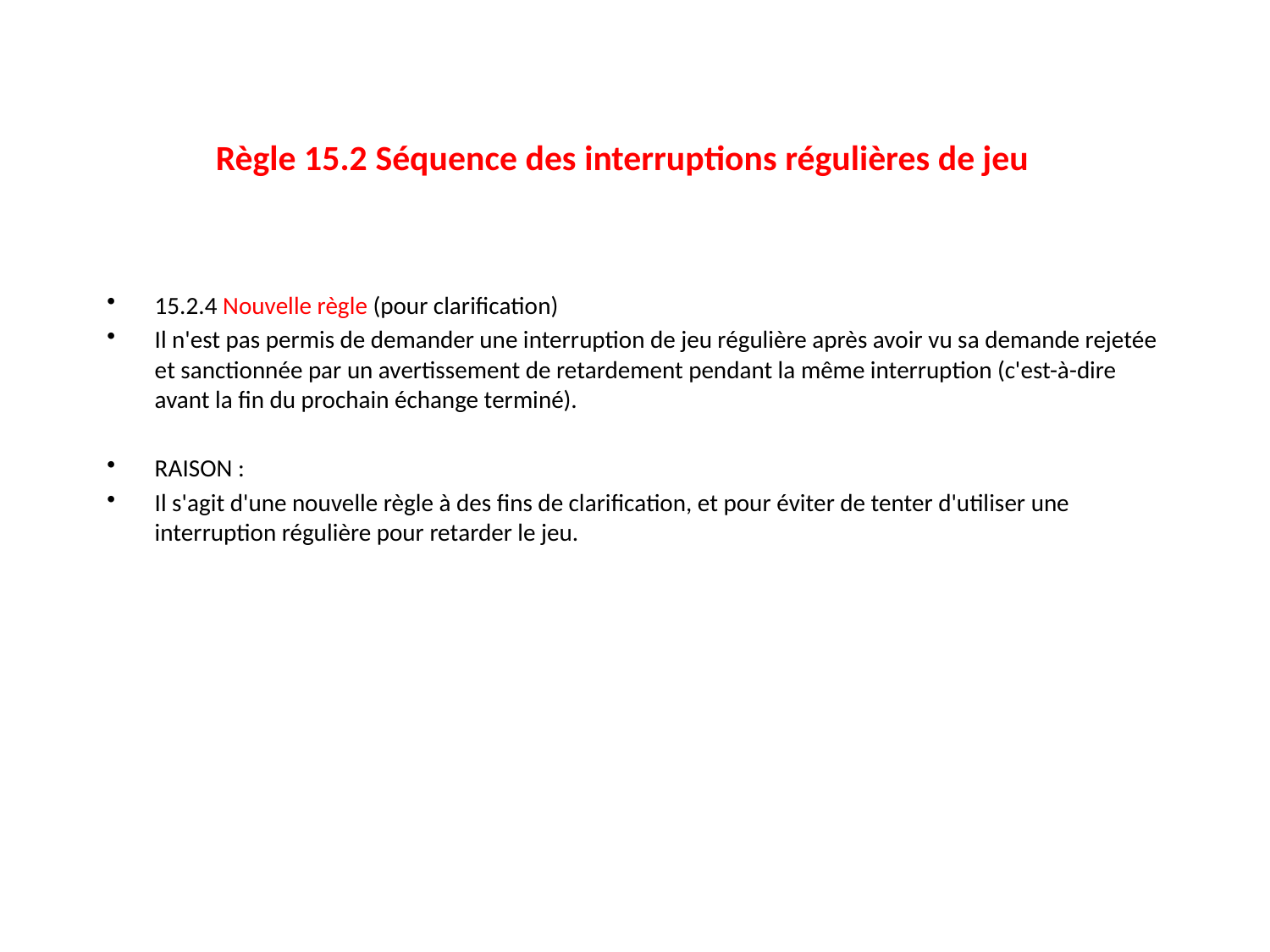

# Règle 15.2 Séquence des interruptions régulières de jeu

15.2.4 Nouvelle règle (pour clarification)
Il n'est pas permis de demander une interruption de jeu régulière après avoir vu sa demande rejetée et sanctionnée par un avertissement de retardement pendant la même interruption (c'est-à-dire avant la fin du prochain échange terminé).

RAISON :
Il s'agit d'une nouvelle règle à des fins de clarification, et pour éviter de tenter d'utiliser une interruption régulière pour retarder le jeu.